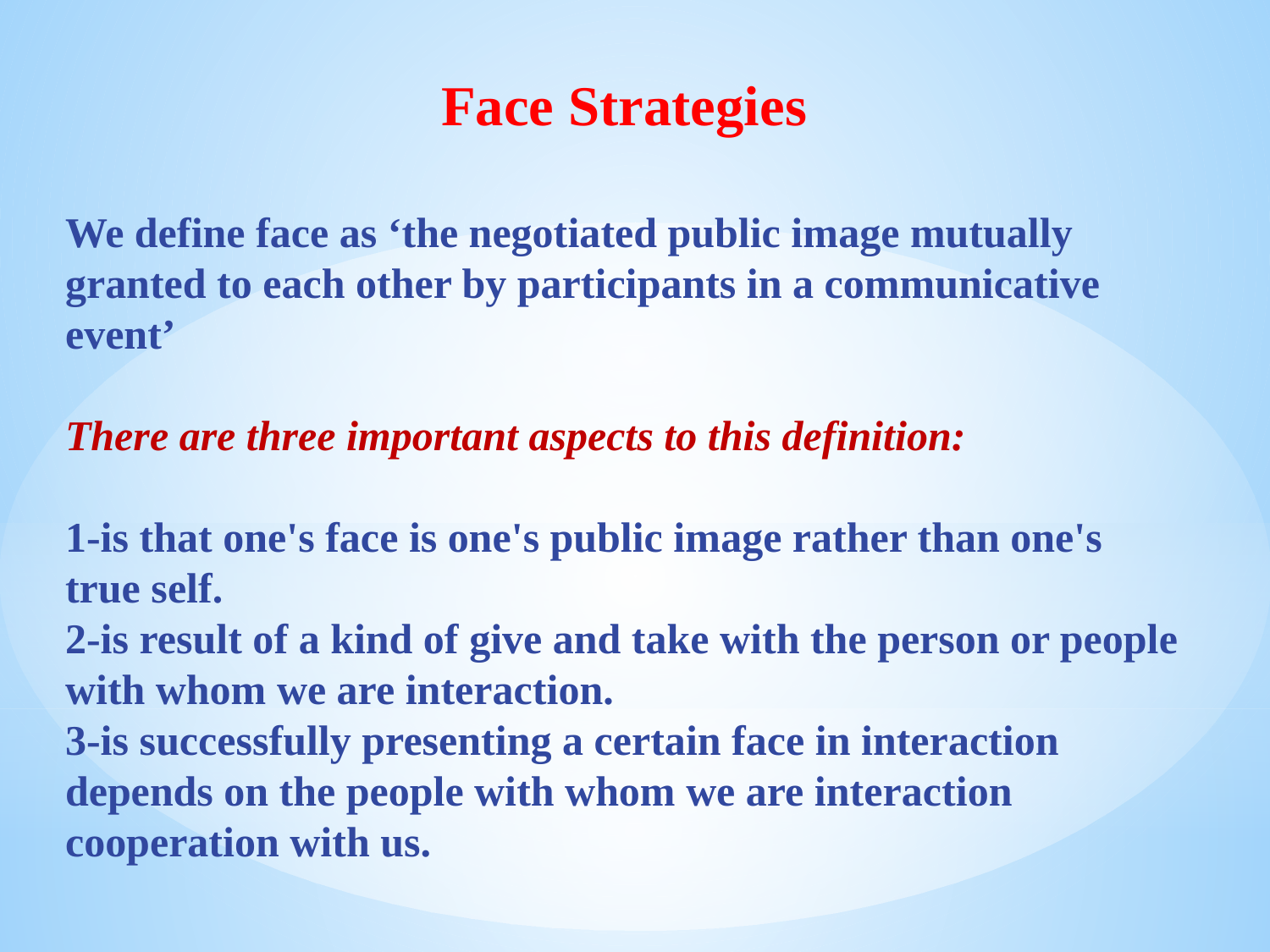

Face Strategies

We define face as ‘the negotiated public image mutually granted to each other by participants in a communicative event’
There are three important aspects to this definition:
1-is that one's face is one's public image rather than one's true self.
2-is result of a kind of give and take with the person or people with whom we are interaction.
3-is successfully presenting a certain face in interaction depends on the people with whom we are interaction cooperation with us.